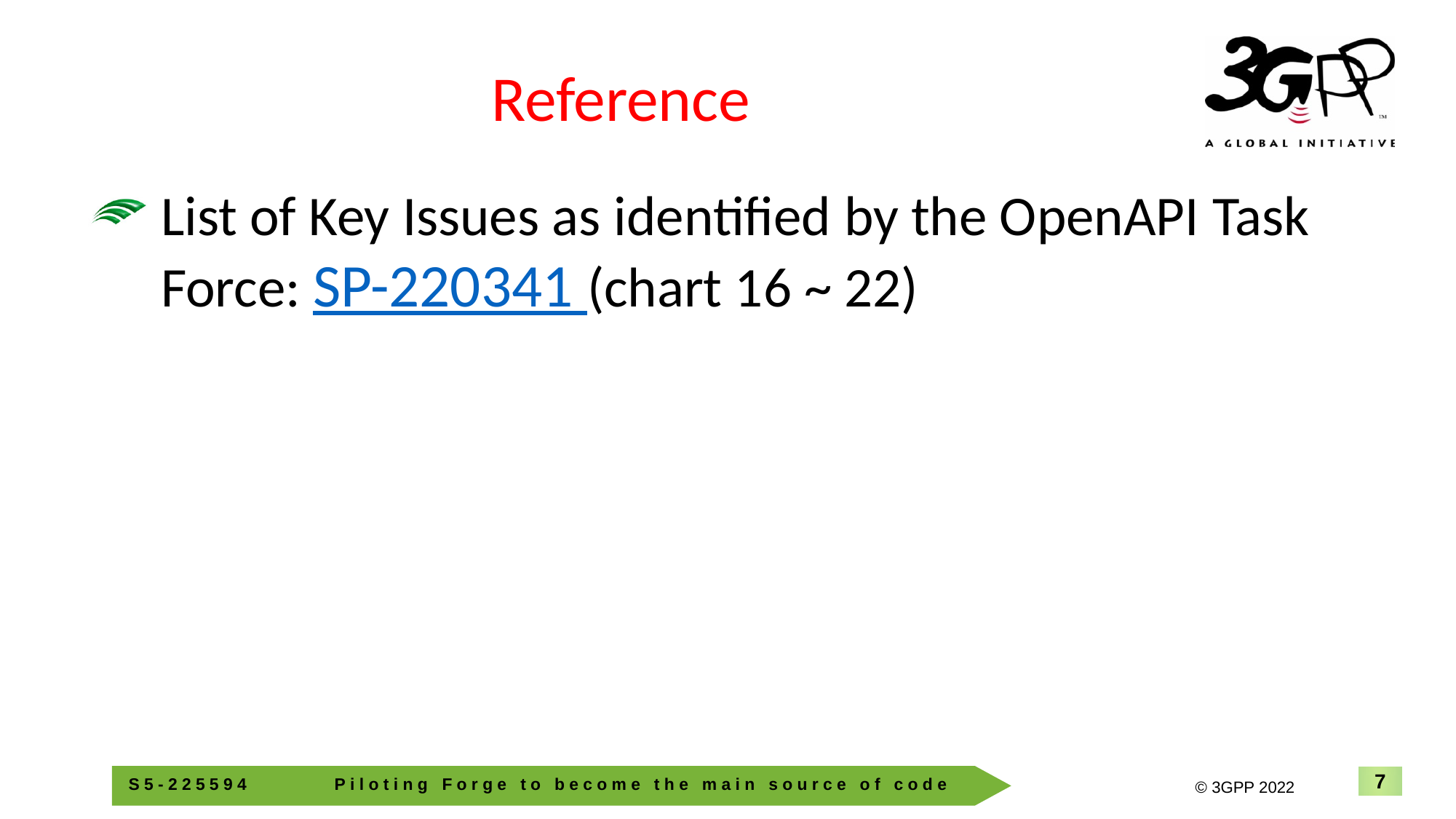

# Reference
List of Key Issues as identified by the OpenAPI Task Force: SP-220341 (chart 16 ~ 22)